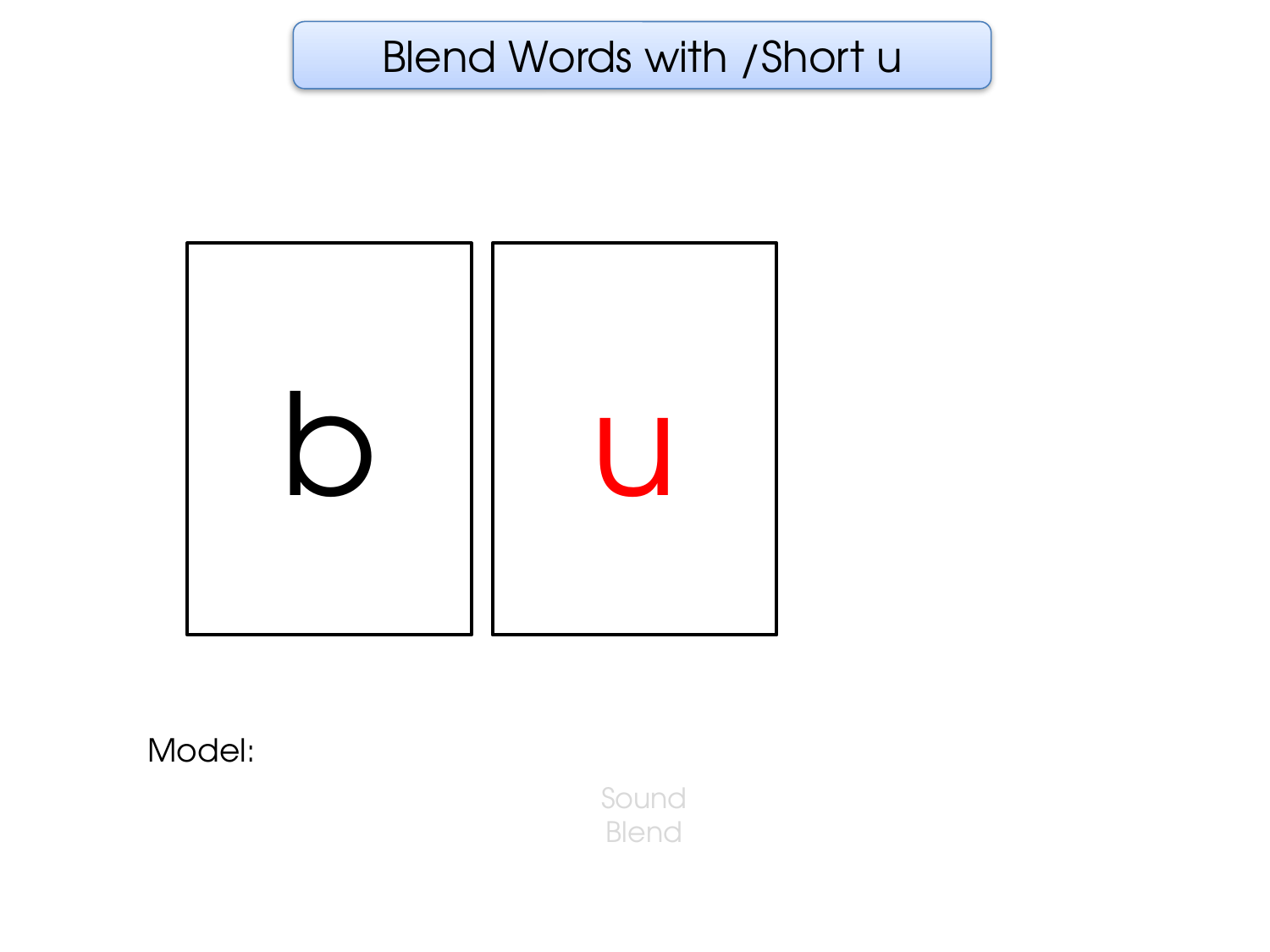

Blend Words with /Short u
b
u

Model:
Sound
Blend